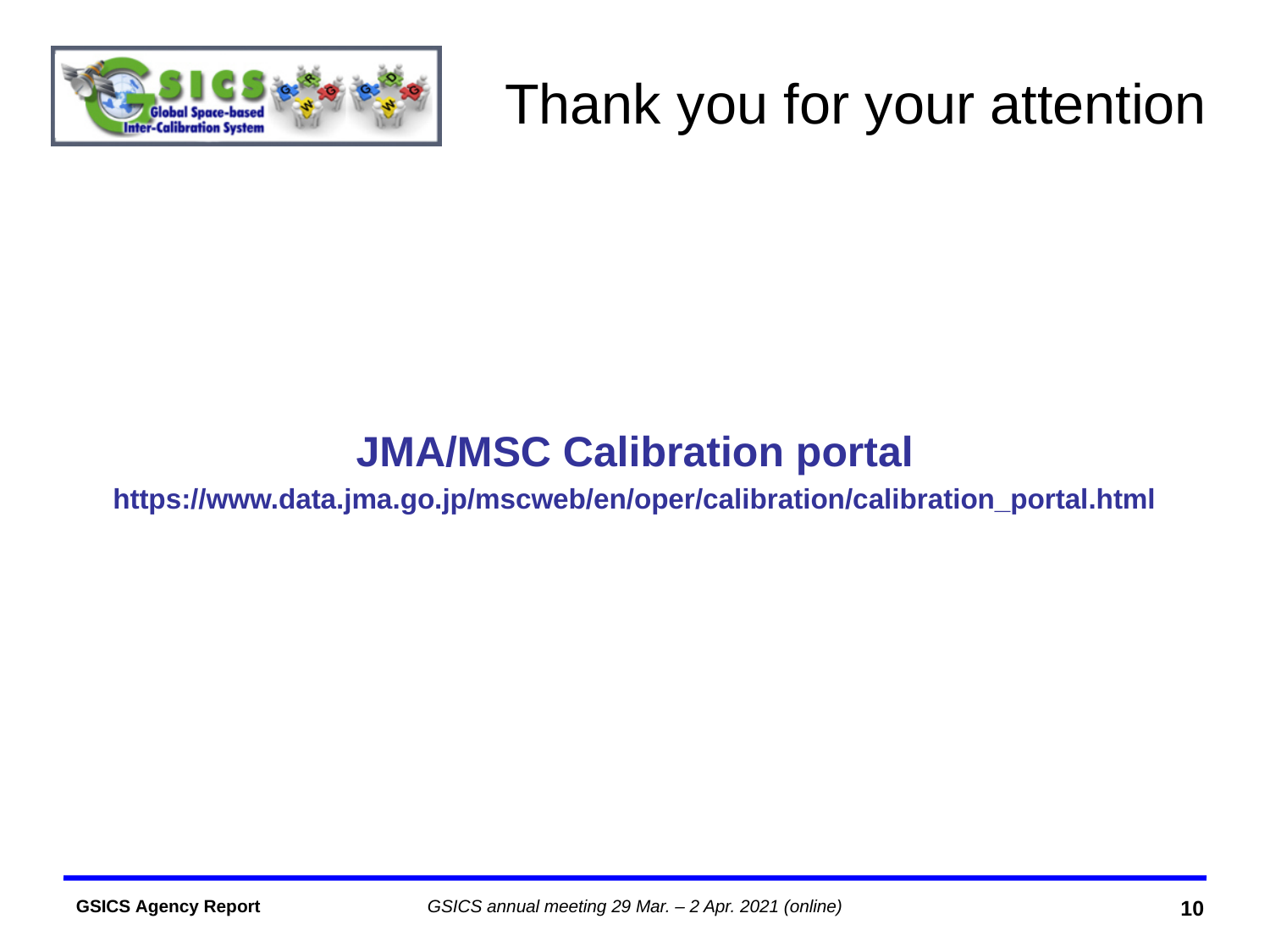

# Thank you for your attention

JMA/MSC Calibration portal
https://www.data.jma.go.jp/mscweb/en/oper/calibration/calibration_portal.html
10